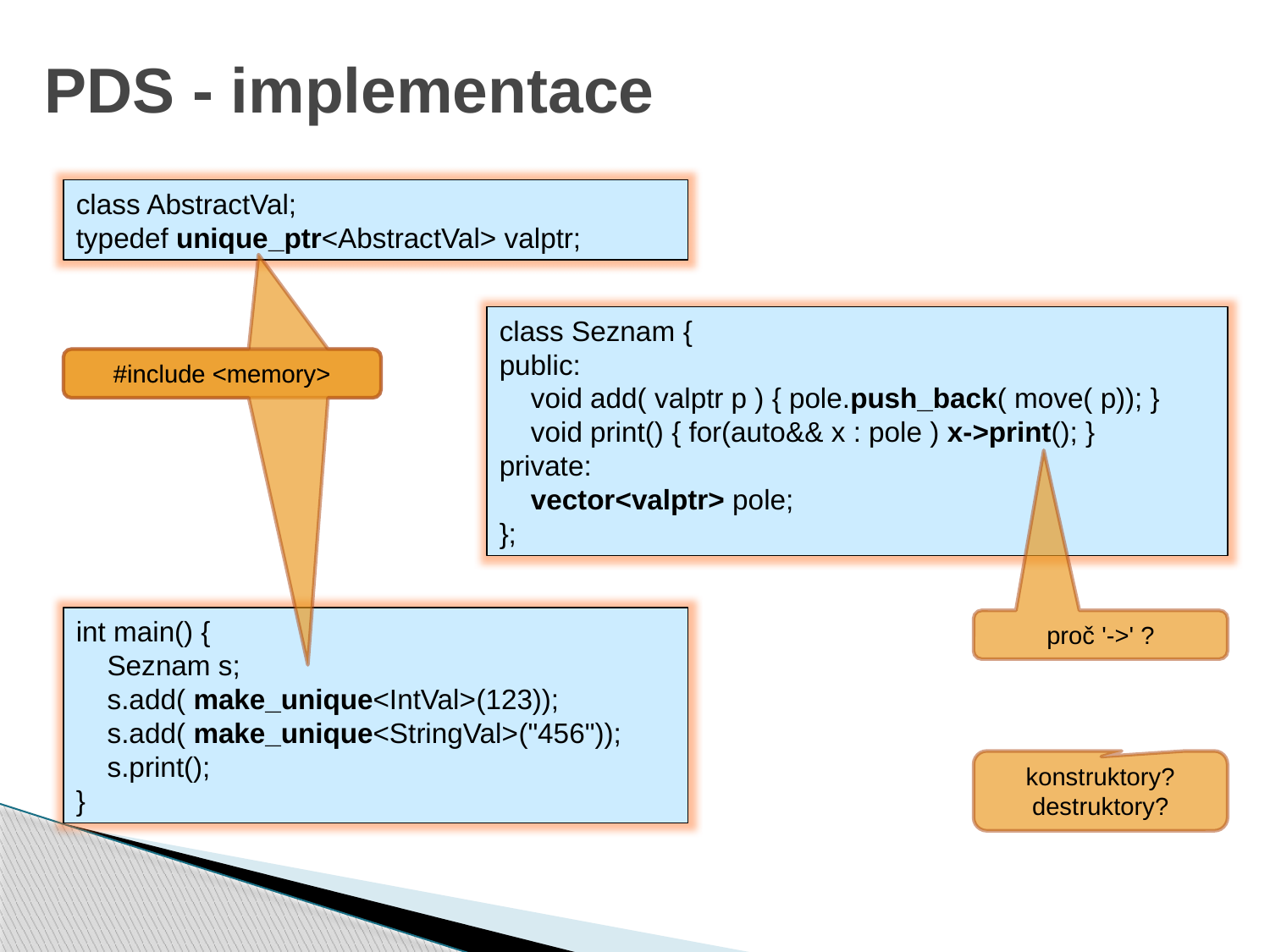

# PDS - implementace
class AbstractVal;
typedef unique_ptr<AbstractVal> valptr;
class Seznam {
public:
    void add( valptr p ) { pole.push_back( move( p)); }
    void print() { for(auto&& x : pole ) x->print(); }
private:
    vector<valptr> pole;
};
#include <memory>
#include <memory>
int main() {
    Seznam s;
    s.add( make_unique<IntVal>(123));
    s.add( make_unique<StringVal>("456"));
    s.print();
}
proč '->' ?
konstruktory?
destruktory?